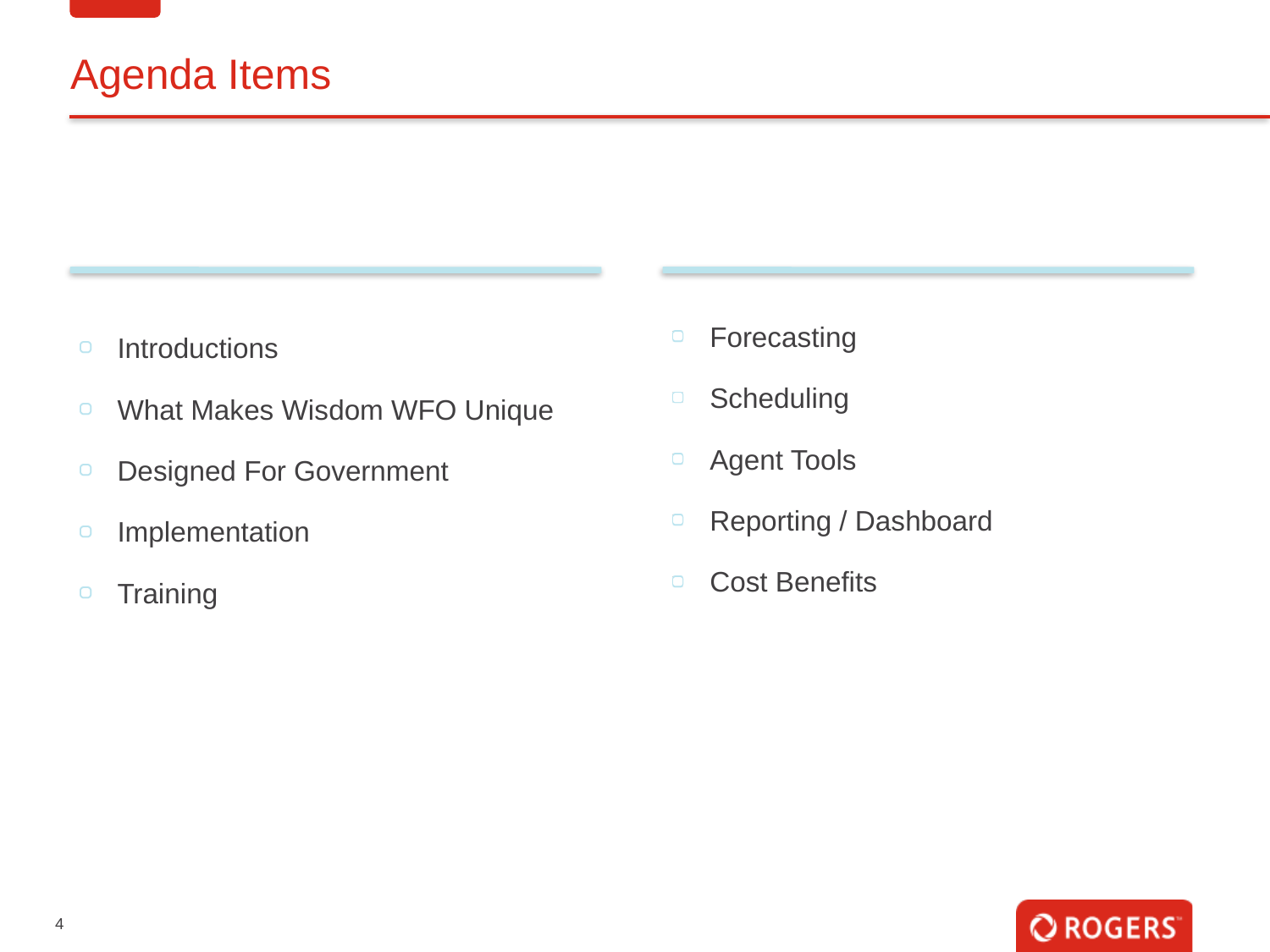

Agenda Items
Forecasting
Scheduling
Agent Tools
Reporting / Dashboard
Cost Benefits

Introductions
What Makes Wisdom WFO Unique
Designed For Government
Implementation
Training